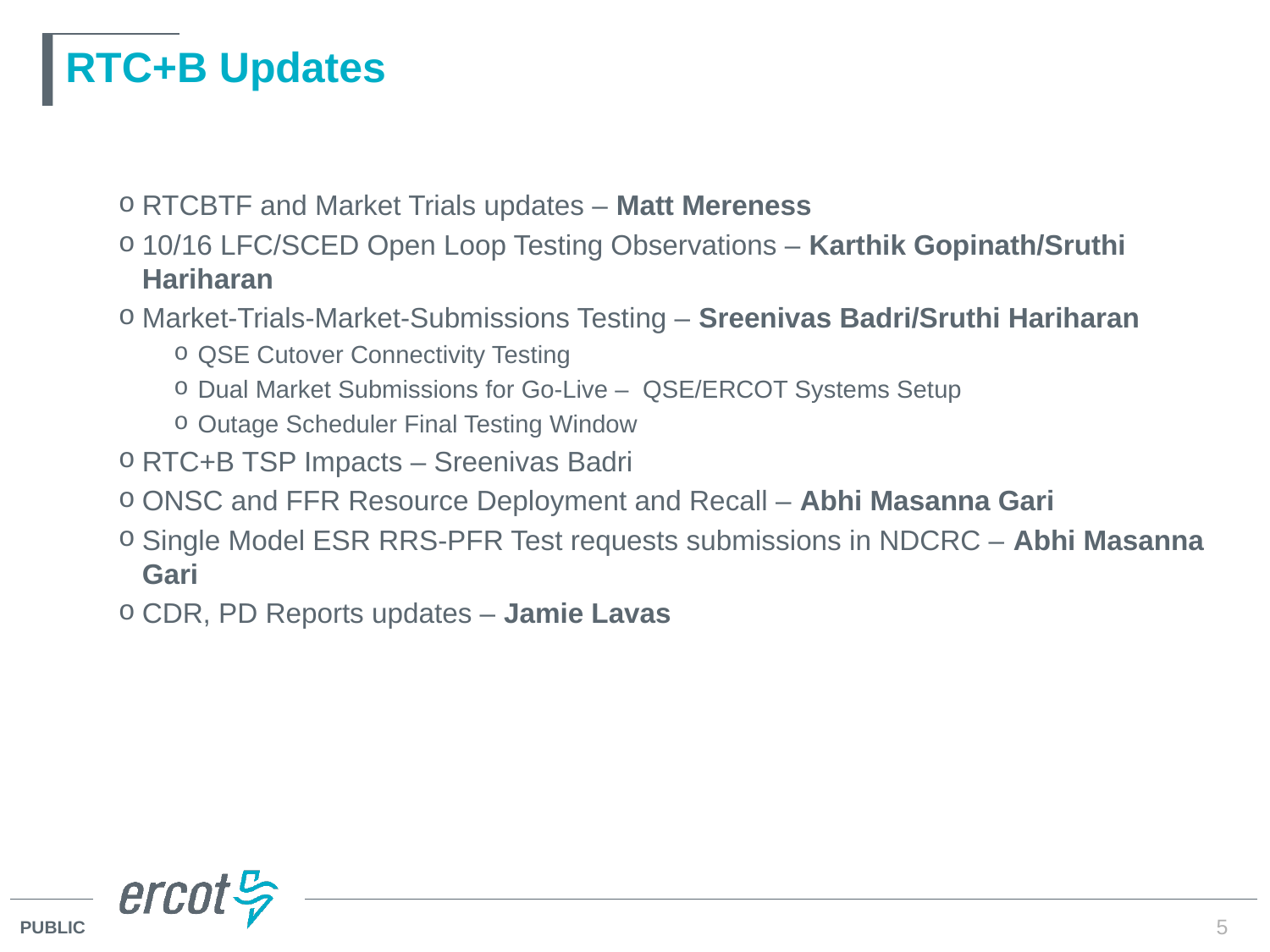

# RTC+B Updates

RTCBTF and Market Trials updates – Matt Mereness
10/16 LFC/SCED Open Loop Testing Observations – Karthik Gopinath/Sruthi Hariharan
Market-Trials-Market-Submissions Testing – Sreenivas Badri/Sruthi Hariharan
QSE Cutover Connectivity Testing
Dual Market Submissions for Go-Live –  QSE/ERCOT Systems Setup
Outage Scheduler Final Testing Window
RTC+B TSP Impacts – Sreenivas Badri
ONSC and FFR Resource Deployment and Recall – Abhi Masanna Gari
Single Model ESR RRS-PFR Test requests submissions in NDCRC – Abhi Masanna Gari
CDR, PD Reports updates – Jamie Lavas

5